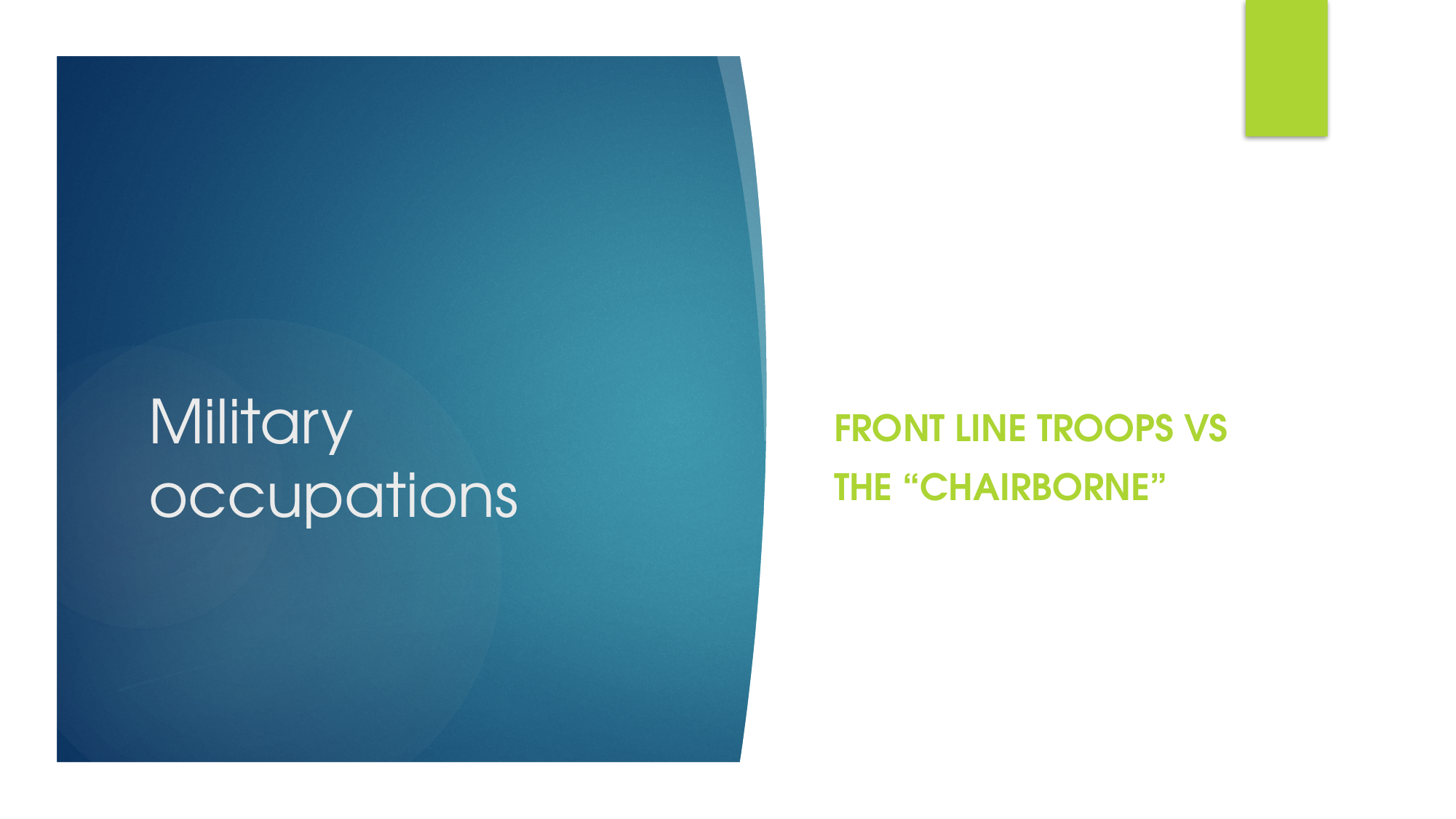

Front line troops vs
The “Chairborne”
# Military occupations